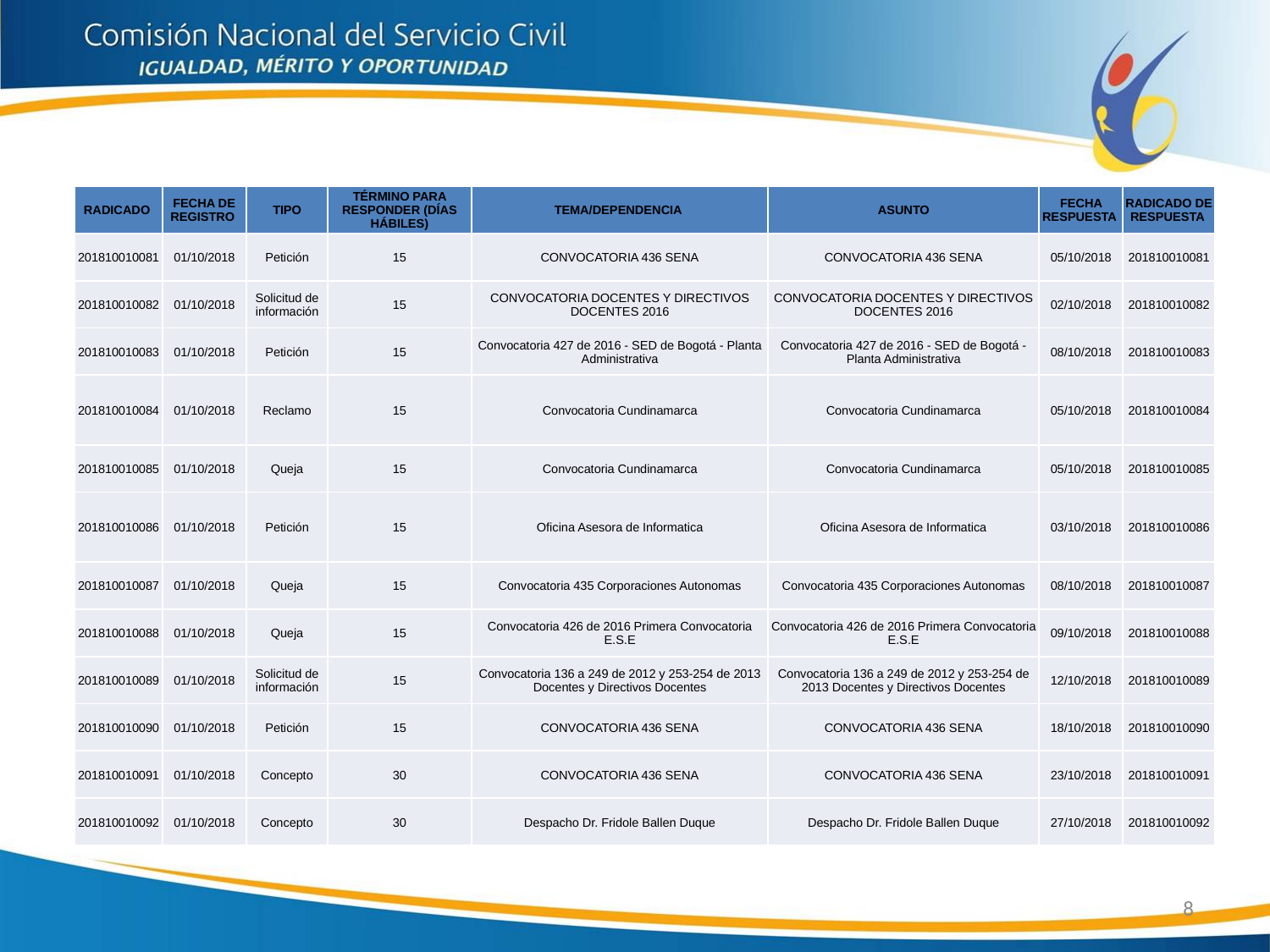

| RADICADO | FECHA DE REGISTRO | TIPO | TÉRMINO PARA RESPONDER (DÍAS HÁBILES) | TEMA/DEPENDENCIA | ASUNTO | FECHA RESPUESTA | RADICADO DE RESPUESTA |
| --- | --- | --- | --- | --- | --- | --- | --- |
| 201810010081 | 01/10/2018 | Petición | 15 | CONVOCATORIA 436 SENA | CONVOCATORIA 436 SENA | 05/10/2018 | 201810010081 |
| 201810010082 | 01/10/2018 | Solicitud de información | 15 | CONVOCATORIA DOCENTES Y DIRECTIVOS DOCENTES 2016 | CONVOCATORIA DOCENTES Y DIRECTIVOS DOCENTES 2016 | 02/10/2018 | 201810010082 |
| 201810010083 | 01/10/2018 | Petición | 15 | Convocatoria 427 de 2016 - SED de Bogotá - Planta Administrativa | Convocatoria 427 de 2016 - SED de Bogotá - Planta Administrativa | 08/10/2018 | 201810010083 |
| 201810010084 | 01/10/2018 | Reclamo | 15 | Convocatoria Cundinamarca | Convocatoria Cundinamarca | 05/10/2018 | 201810010084 |
| 201810010085 | 01/10/2018 | Queja | 15 | Convocatoria Cundinamarca | Convocatoria Cundinamarca | 05/10/2018 | 201810010085 |
| 201810010086 | 01/10/2018 | Petición | 15 | Oficina Asesora de Informatica | Oficina Asesora de Informatica | 03/10/2018 | 201810010086 |
| 201810010087 | 01/10/2018 | Queja | 15 | Convocatoria 435 Corporaciones Autonomas | Convocatoria 435 Corporaciones Autonomas | 08/10/2018 | 201810010087 |
| 201810010088 | 01/10/2018 | Queja | 15 | Convocatoria 426 de 2016 Primera Convocatoria E.S.E | Convocatoria 426 de 2016 Primera Convocatoria E.S.E | 09/10/2018 | 201810010088 |
| 201810010089 | 01/10/2018 | Solicitud de información | 15 | Convocatoria 136 a 249 de 2012 y 253-254 de 2013 Docentes y Directivos Docentes | Convocatoria 136 a 249 de 2012 y 253-254 de 2013 Docentes y Directivos Docentes | 12/10/2018 | 201810010089 |
| 201810010090 | 01/10/2018 | Petición | 15 | CONVOCATORIA 436 SENA | CONVOCATORIA 436 SENA | 18/10/2018 | 201810010090 |
| 201810010091 | 01/10/2018 | Concepto | 30 | CONVOCATORIA 436 SENA | CONVOCATORIA 436 SENA | 23/10/2018 | 201810010091 |
| 201810010092 | 01/10/2018 | Concepto | 30 | Despacho Dr. Fridole Ballen Duque | Despacho Dr. Fridole Ballen Duque | 27/10/2018 | 201810010092 |
8